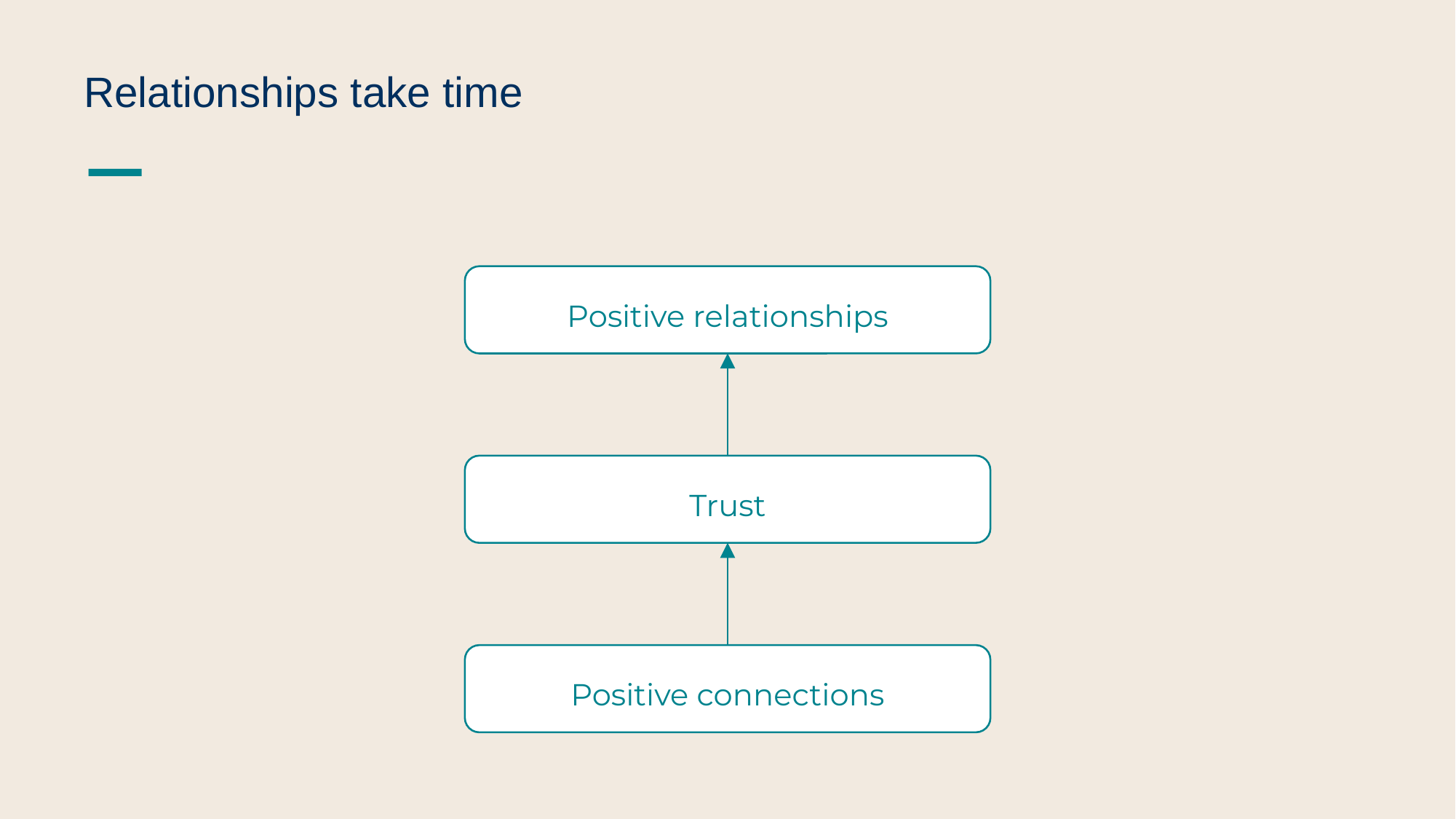

# Relationships take time
Positive relationships
Trust
Positive connections